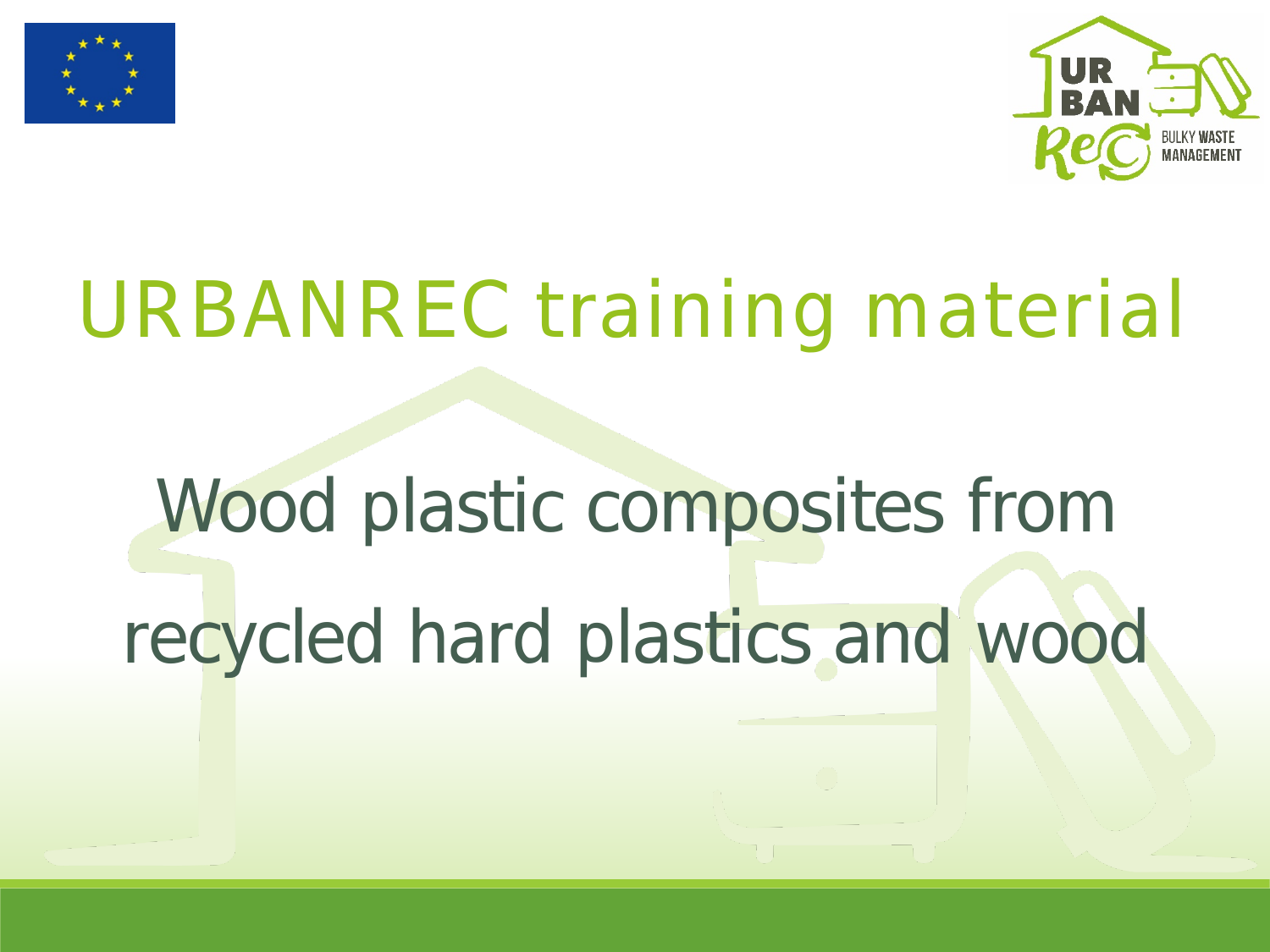

Wood plastic composites from recycled hard plastics and wood